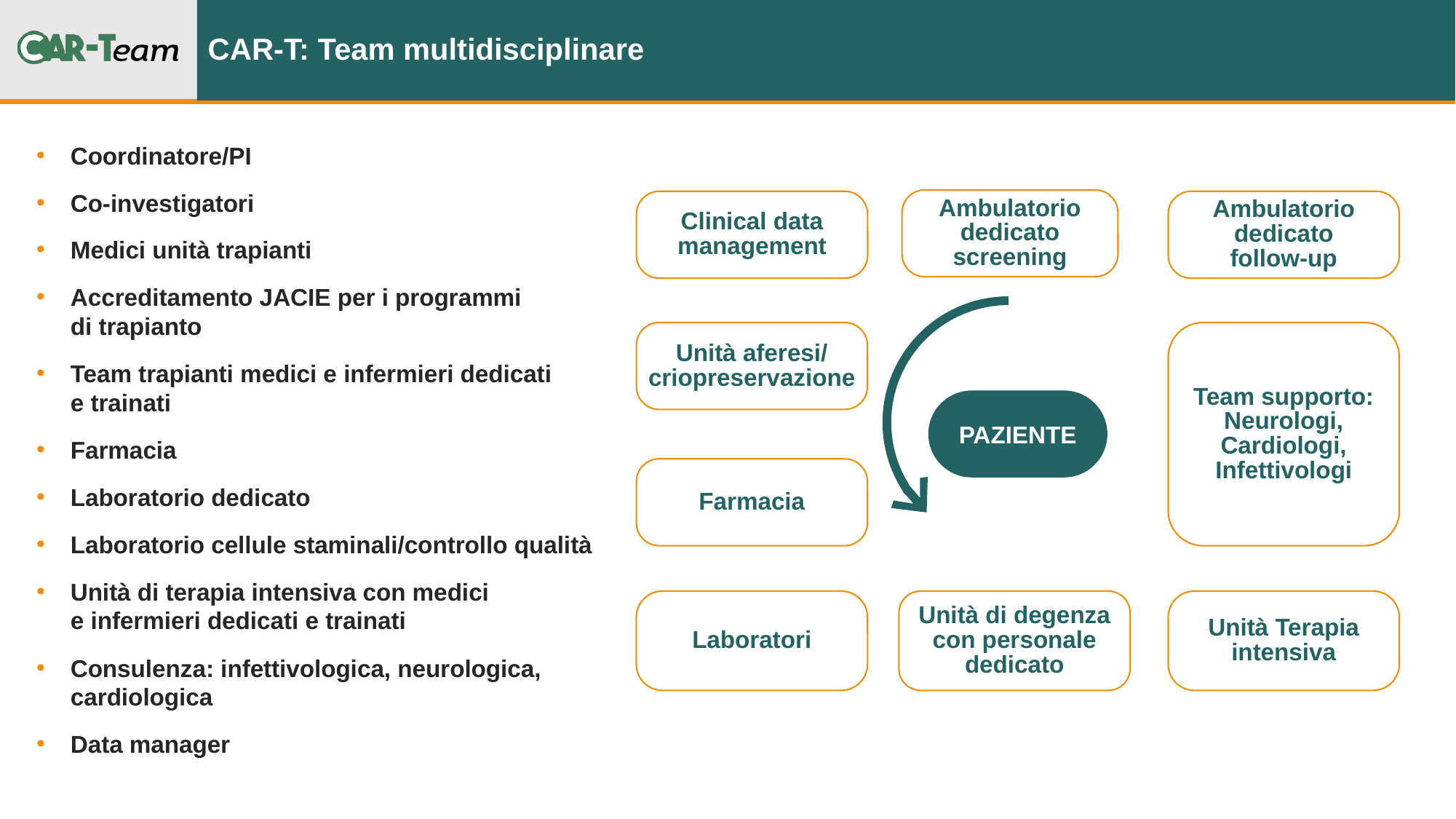

# CAR-T: Team multidisciplinare
Coordinatore/PI
Co-investigatori
Medici unità trapianti
Accreditamento JACIE per i programmi
di trapianto
Team trapianti medici e infermieri dedicati
e trainati
Farmacia
Laboratorio dedicato
Laboratorio cellule staminali/controllo qualità
Unità di terapia intensiva con medici
e infermieri dedicati e trainati
Consulenza: infettivologica, neurologica, cardiologica
Data manager
Ambulatorio dedicato
screening
Clinical data management
Ambulatorio dedicato
follow-up

Unità aferesi/
criopreservazione
Team supporto: Neurologi, Cardiologi, Infettivologi
PAZIENTE
Farmacia
Laboratori
Unità di degenza con personale dedicato
Unità Terapia intensiva